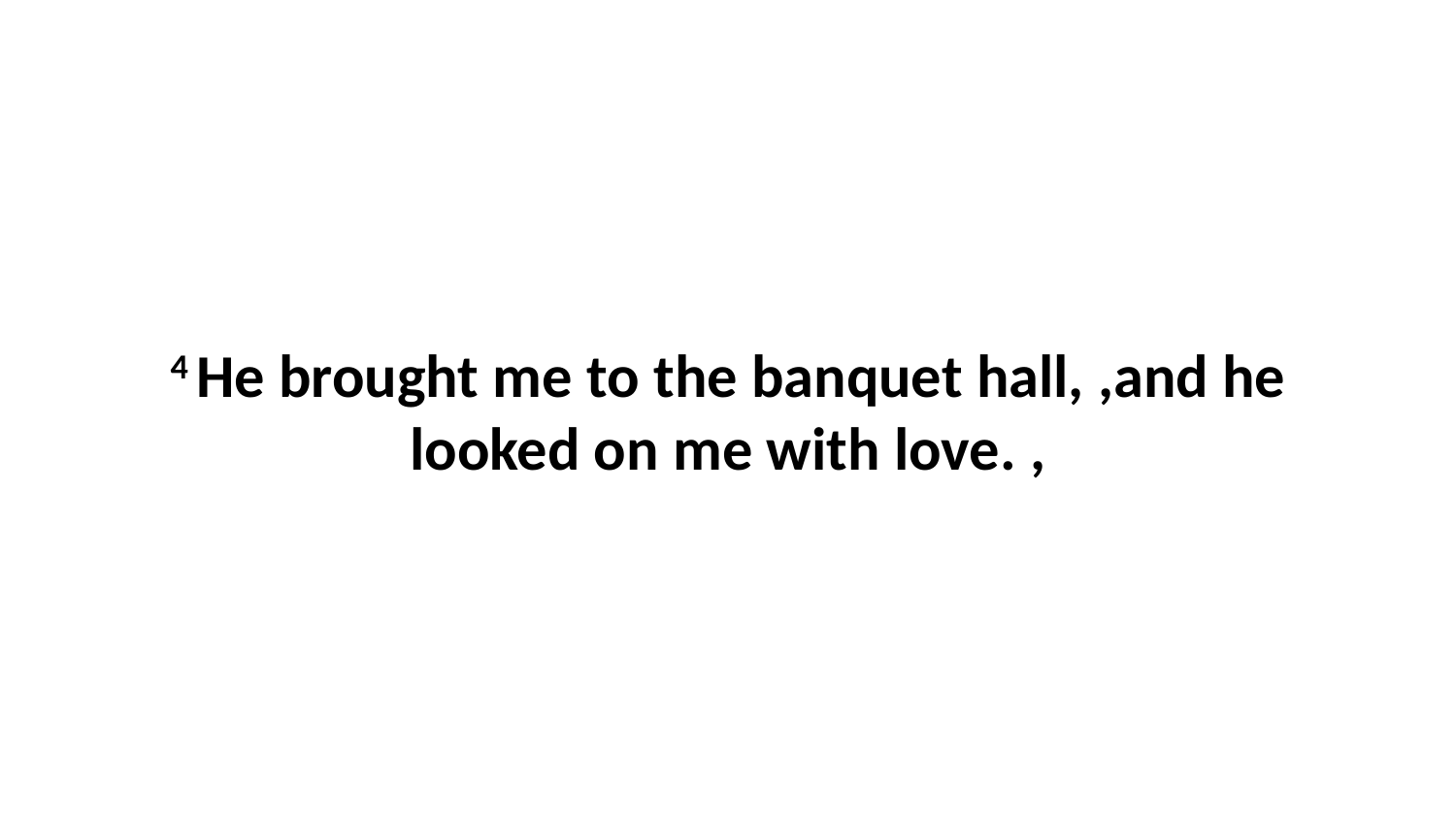

4 He brought me to the banquet hall, ,and he looked on me with love. ,